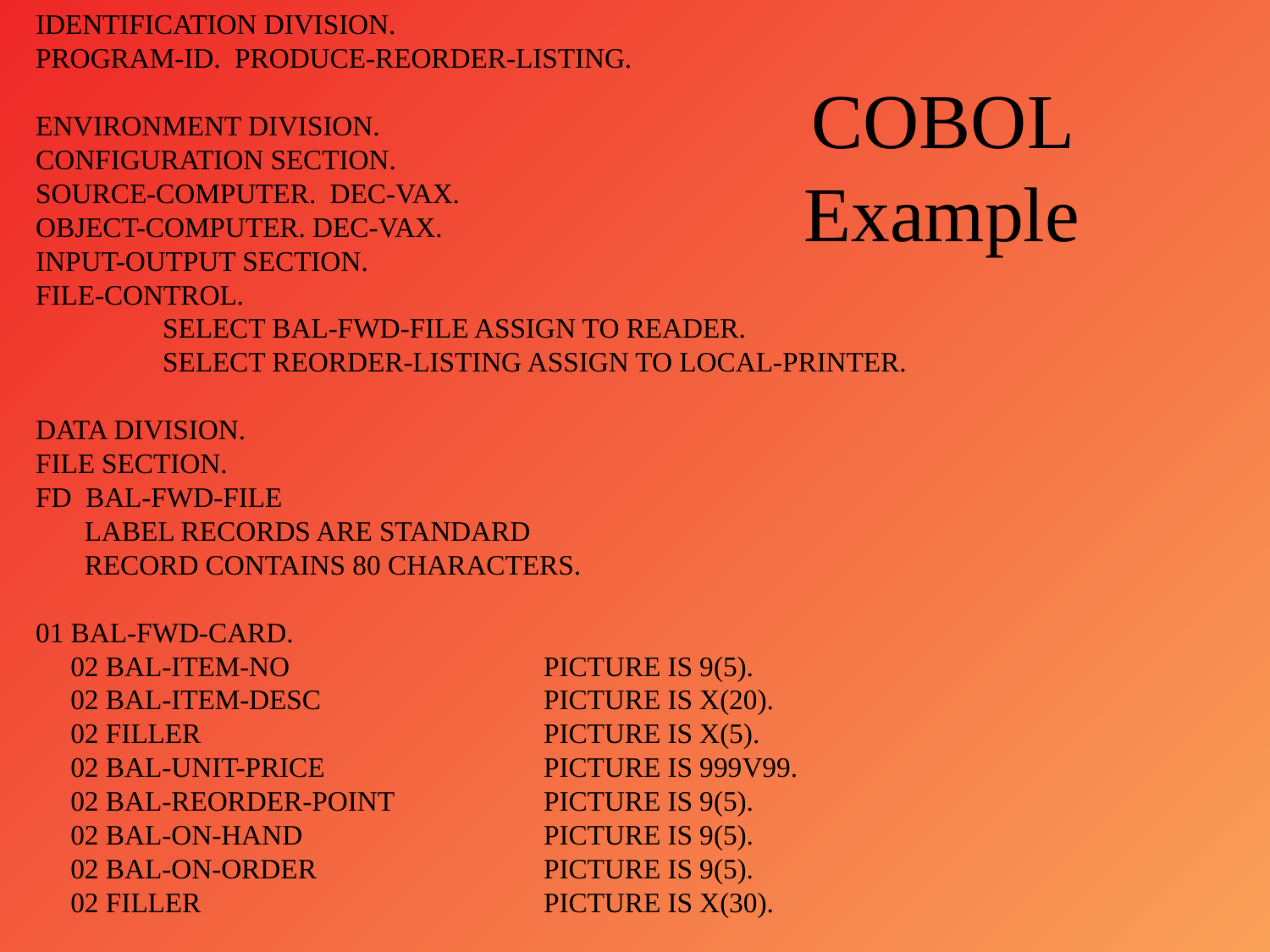

IDENTIFICATION DIVISION.
PROGRAM-ID.  PRODUCE-REORDER-LISTING.

ENVIRONMENT DIVISION.
CONFIGURATION SECTION.
SOURCE-COMPUTER.  DEC-VAX.
OBJECT-COMPUTER. DEC-VAX.
INPUT-OUTPUT SECTION.
FILE-CONTROL.
	SELECT BAL-FWD-FILE ASSIGN TO READER.
	SELECT REORDER-LISTING ASSIGN TO LOCAL-PRINTER.

DATA DIVISION.
FILE SECTION.
FD  BAL-FWD-FILE
       LABEL RECORDS ARE STANDARD
       RECORD CONTAINS 80 CHARACTERS.

01 BAL-FWD-CARD.
     02 BAL-ITEM-NO		PICTURE IS 9(5).
     02 BAL-ITEM-DESC		PICTURE IS X(20).
     02 FILLER			PICTURE IS X(5).
     02 BAL-UNIT-PRICE		PICTURE IS 999V99.
     02 BAL-REORDER-POINT		PICTURE IS 9(5).
     02 BAL-ON-HAND		PICTURE IS 9(5).
     02 BAL-ON-ORDER		PICTURE IS 9(5).
     02 FILLER			PICTURE IS X(30).
# COBOL Example